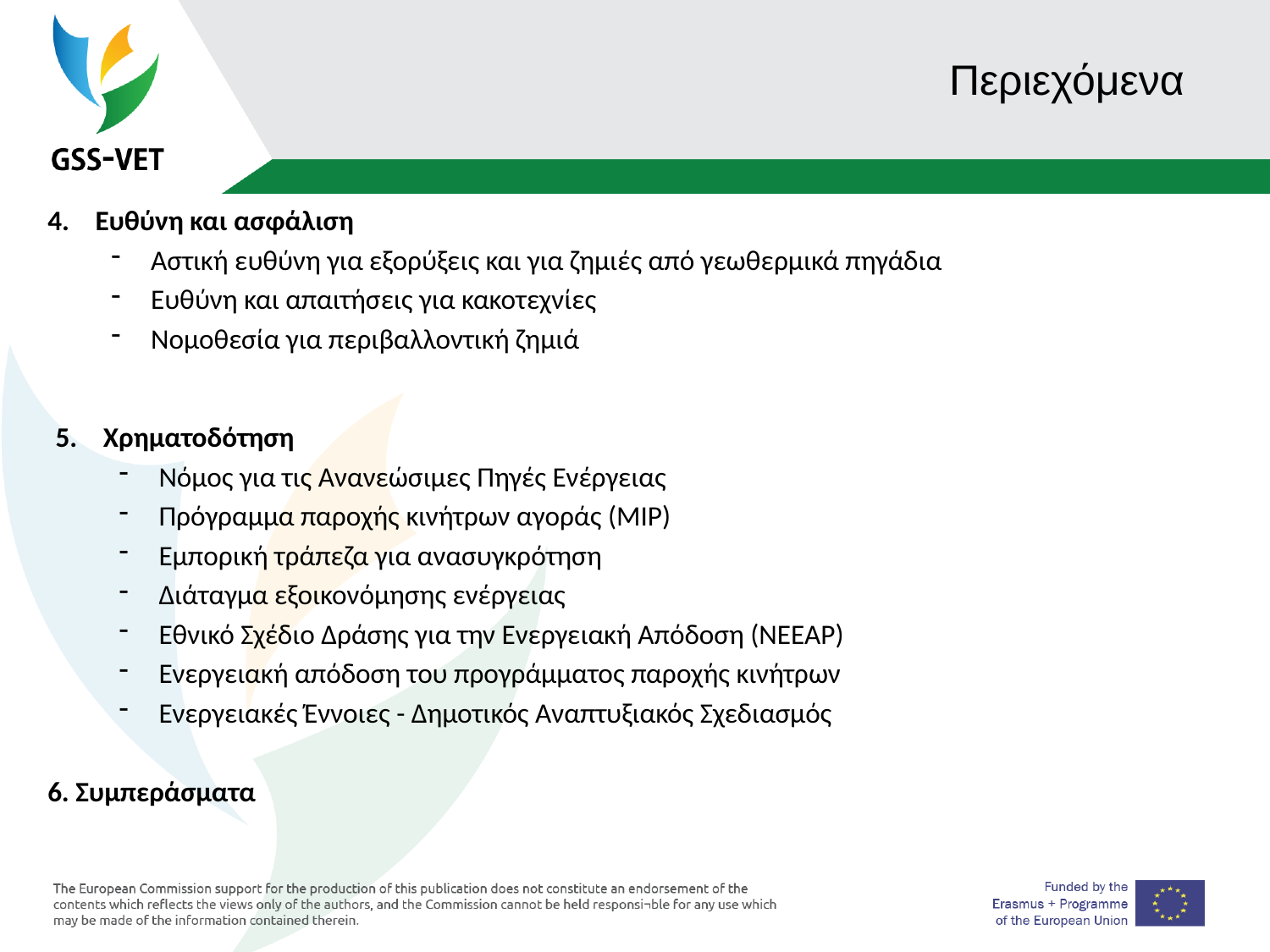

# Περιεχόμενα
Ευθύνη και ασφάλιση
Αστική ευθύνη για εξορύξεις και για ζημιές από γεωθερμικά πηγάδια
Ευθύνη και απαιτήσεις για κακοτεχνίες
Νομοθεσία για περιβαλλοντική ζημιά

Χρηματοδότηση
Νόμος για τις Ανανεώσιμες Πηγές Ενέργειας
Πρόγραμμα παροχής κινήτρων αγοράς (MIP)
Εμπορική τράπεζα για ανασυγκρότηση
Διάταγμα εξοικονόμησης ενέργειας
Εθνικό Σχέδιο Δράσης για την Ενεργειακή Απόδοση (NEEAP)
Ενεργειακή απόδοση του προγράμματος παροχής κινήτρων
Ενεργειακές Έννοιες - Δημοτικός Αναπτυξιακός Σχεδιασμός

6. Συμπεράσματα